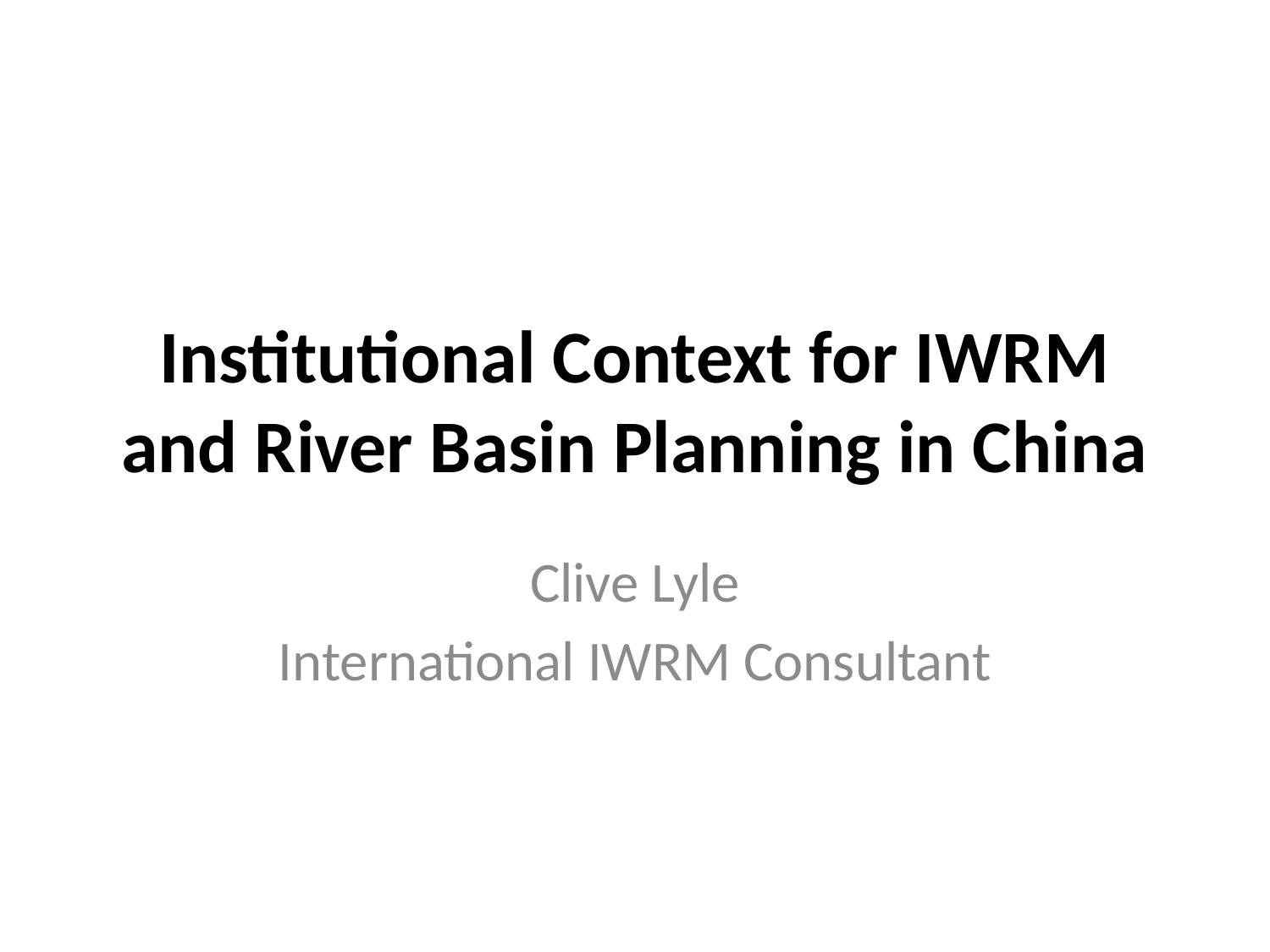

# Institutional Context for IWRM and River Basin Planning in China
Clive Lyle
International IWRM Consultant